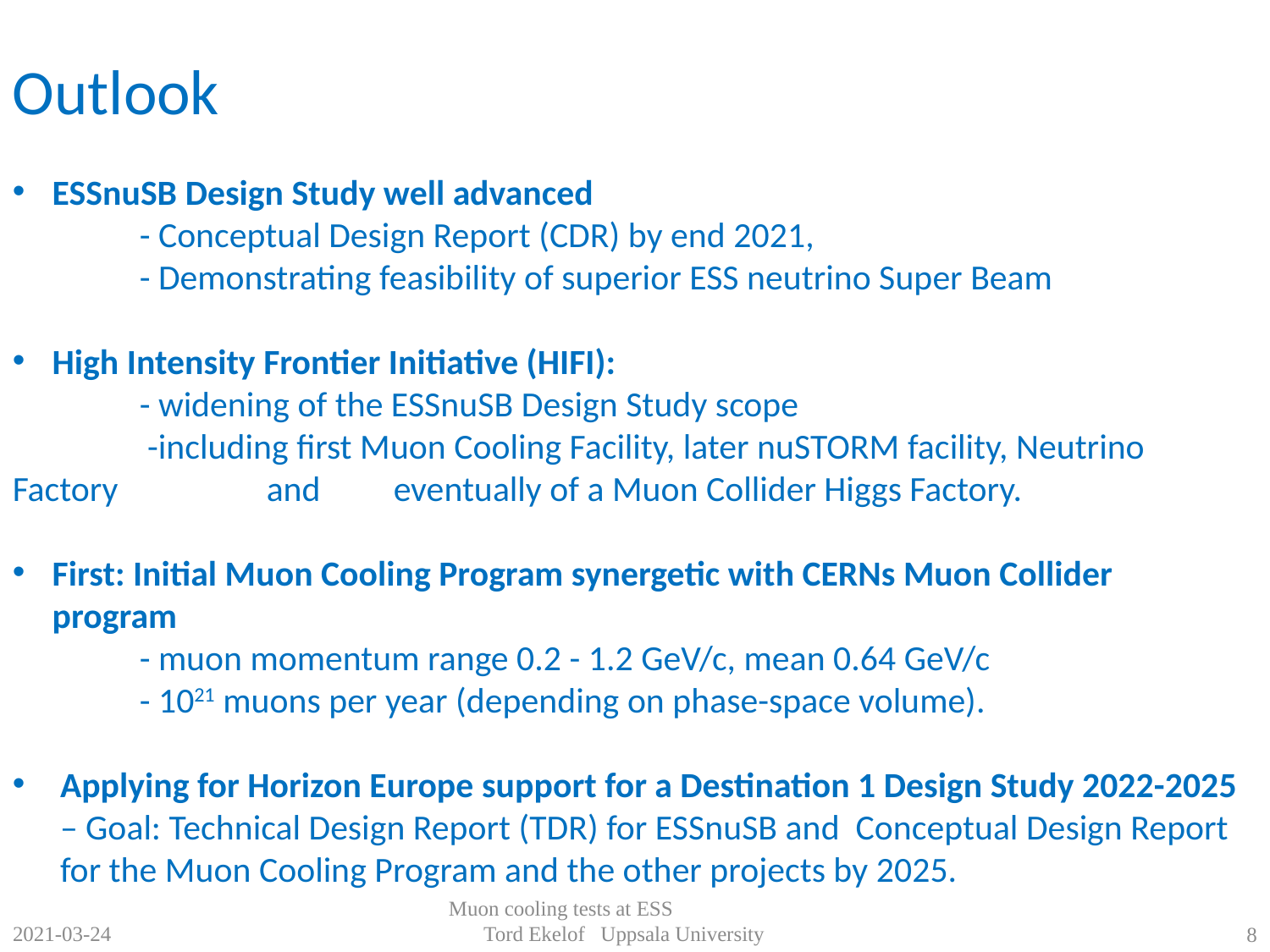

Outlook

ESSnuSB Design Study well advanced
      	- Conceptual Design Report (CDR) by end 2021,
	- Demonstrating feasibility of superior ESS neutrino Super Beam

High Intensity Frontier Initiative (HIFI):
	- widening of the ESSnuSB Design Study scope
	 -including first Muon Cooling Facility, later nuSTORM facility, Neutrino Factory 	 	and 	eventually of a Muon Collider Higgs Factory.

First: Initial Muon Cooling Program synergetic with CERNs Muon Collider program
	- muon momentum range 0.2 - 1.2 GeV/c, mean 0.64 GeV/c
	- 1021 muons per year (depending on phase-space volume).

Applying for Horizon Europe support for a Destination 1 Design Study 2022-2025 – Goal: Technical Design Report (TDR) for ESSnuSB and  Conceptual Design Report for the Muon Cooling Program and the other projects by 2025.
2021-03-24
Muon cooling tests at ESS                                    Tord Ekelof   Uppsala University
8